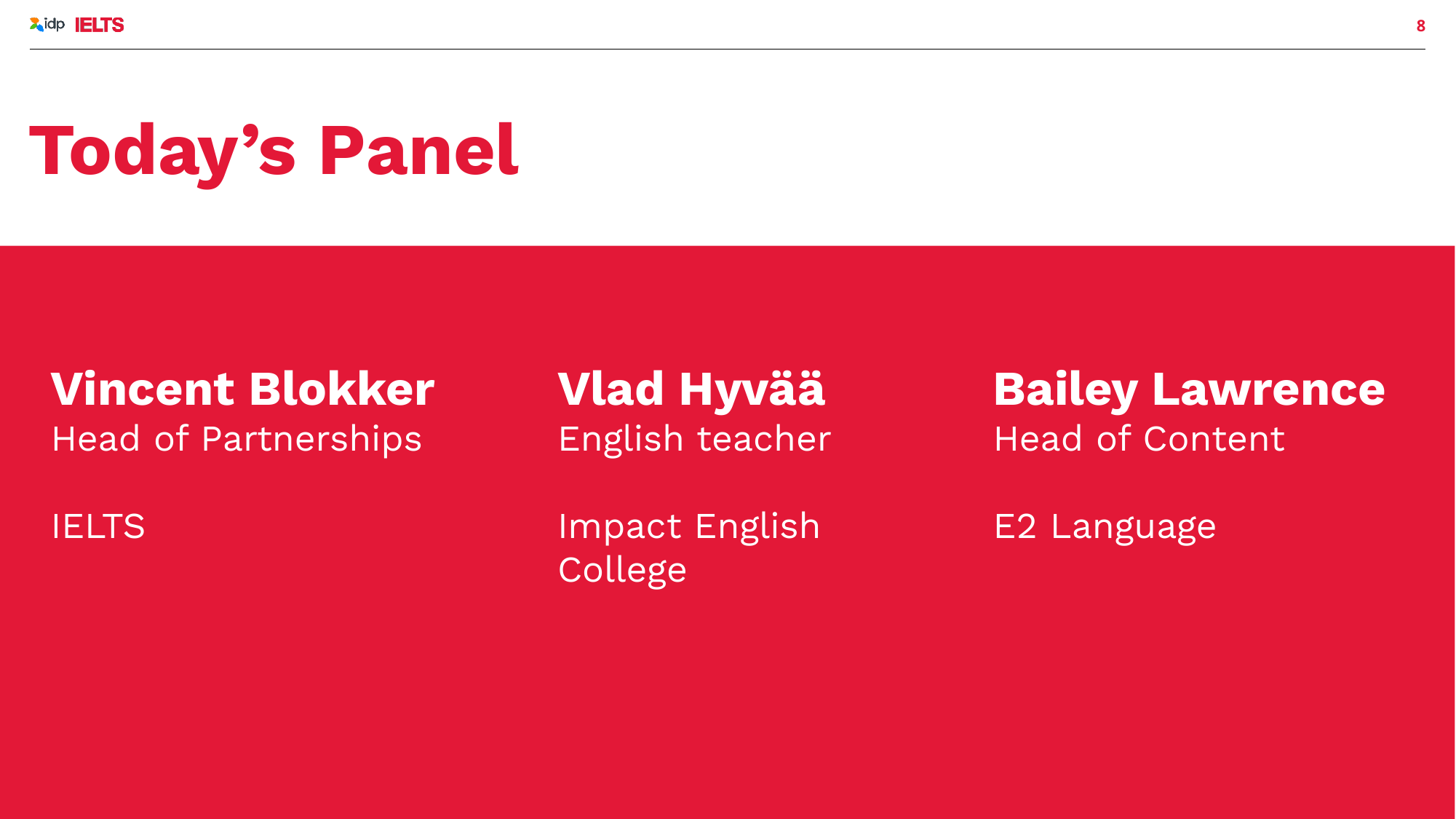

# Today’s Panel
Vincent Blokker
Head of Partnerships
IELTS
Vlad Hyvää
English teacher
Impact English College
Bailey Lawrence
Head of Content
E2 Language